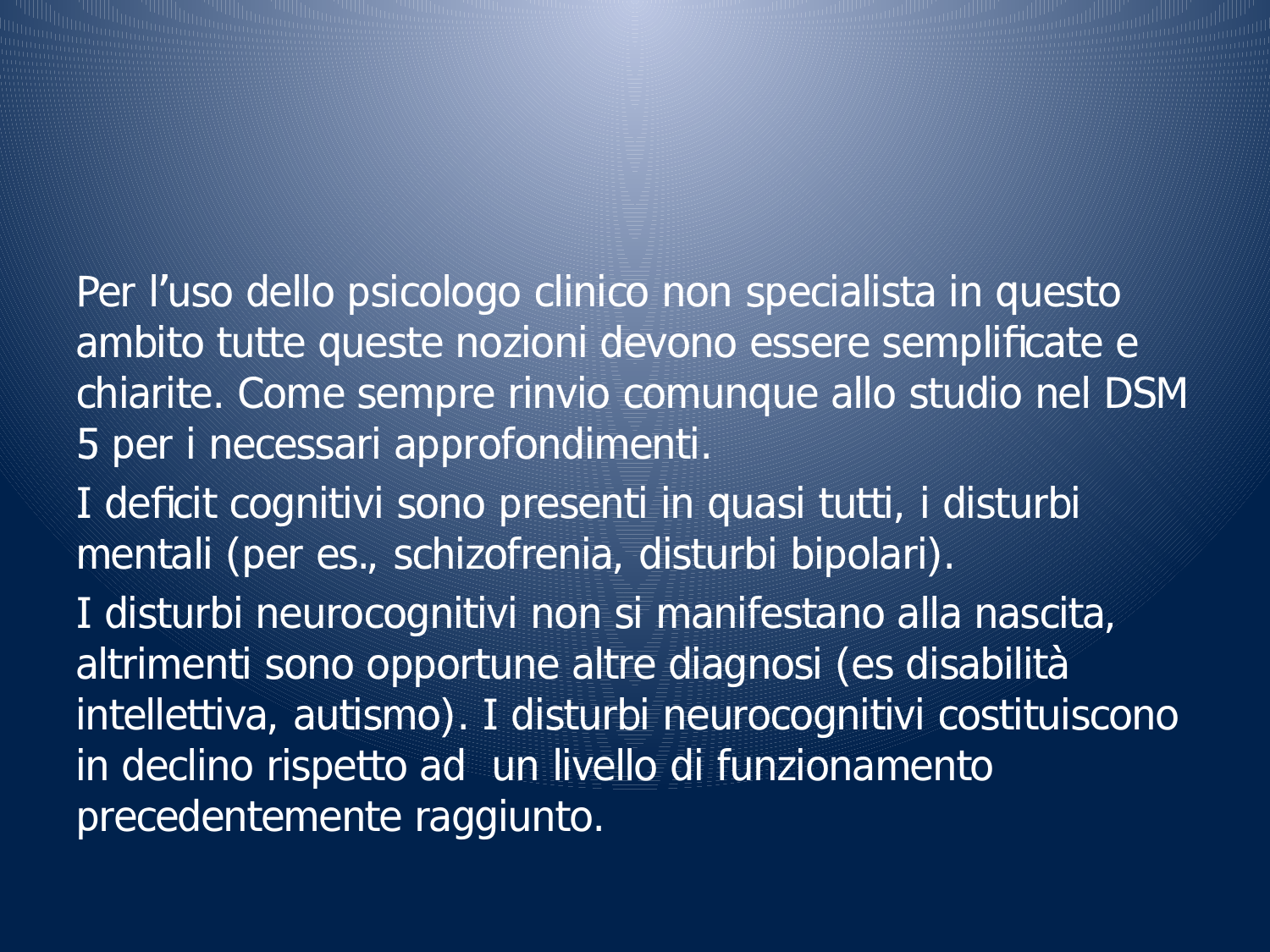

#
Per l’uso dello psicologo clinico non specialista in questo ambito tutte queste nozioni devono essere semplificate e chiarite. Come sempre rinvio comunque allo studio nel DSM 5 per i necessari approfondimenti.
I deficit cognitivi sono presenti in quasi tutti, i disturbi mentali (per es., schizofrenia, disturbi bipolari).
I disturbi neurocognitivi non si manifestano alla nascita, altrimenti sono opportune altre diagnosi (es disabilità intellettiva, autismo). I disturbi neurocognitivi costituiscono in declino rispetto ad  un livello di funzionamento precedentemente raggiunto.